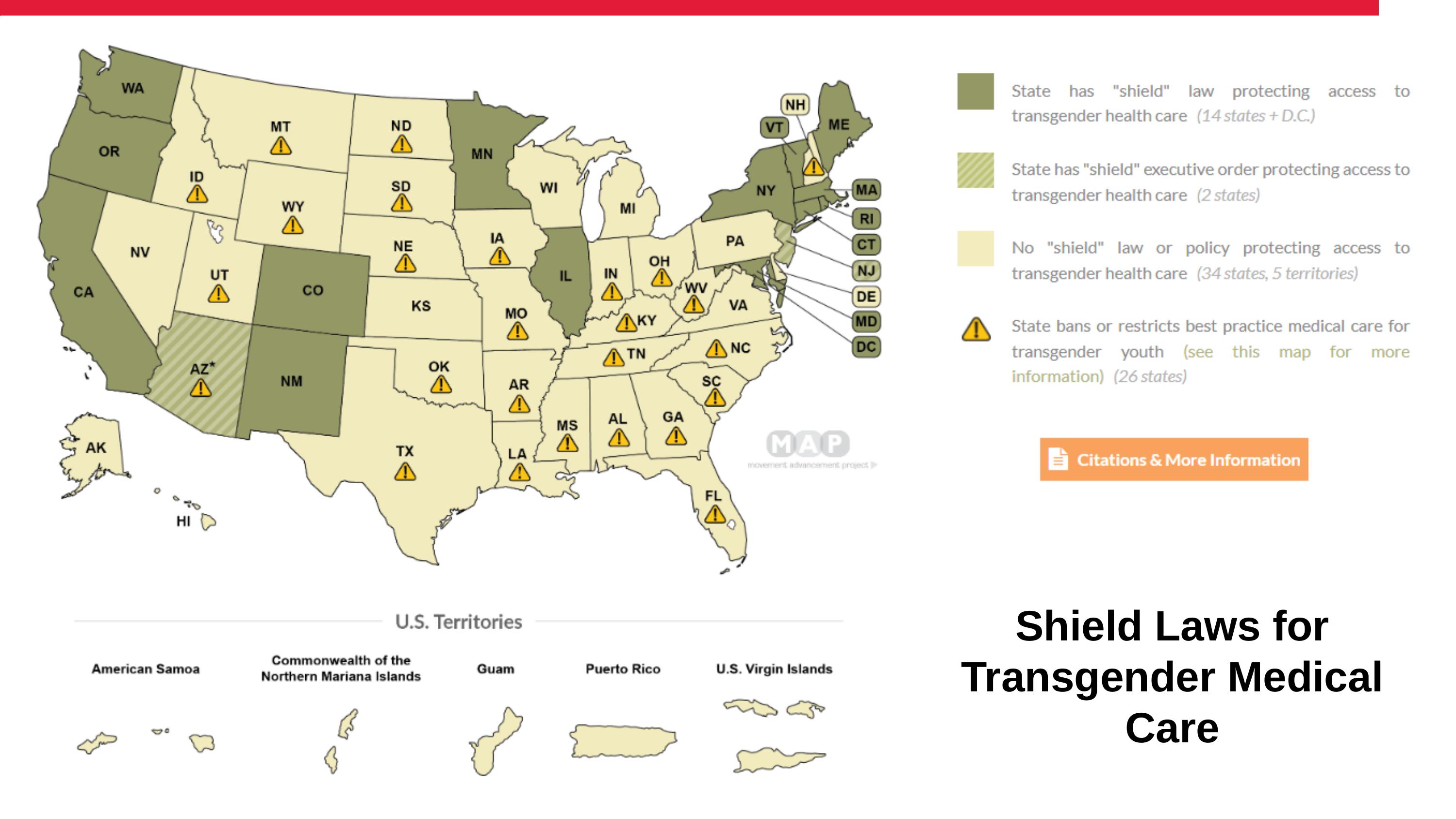

Shield Laws for Transgender Medical Care

‹#›